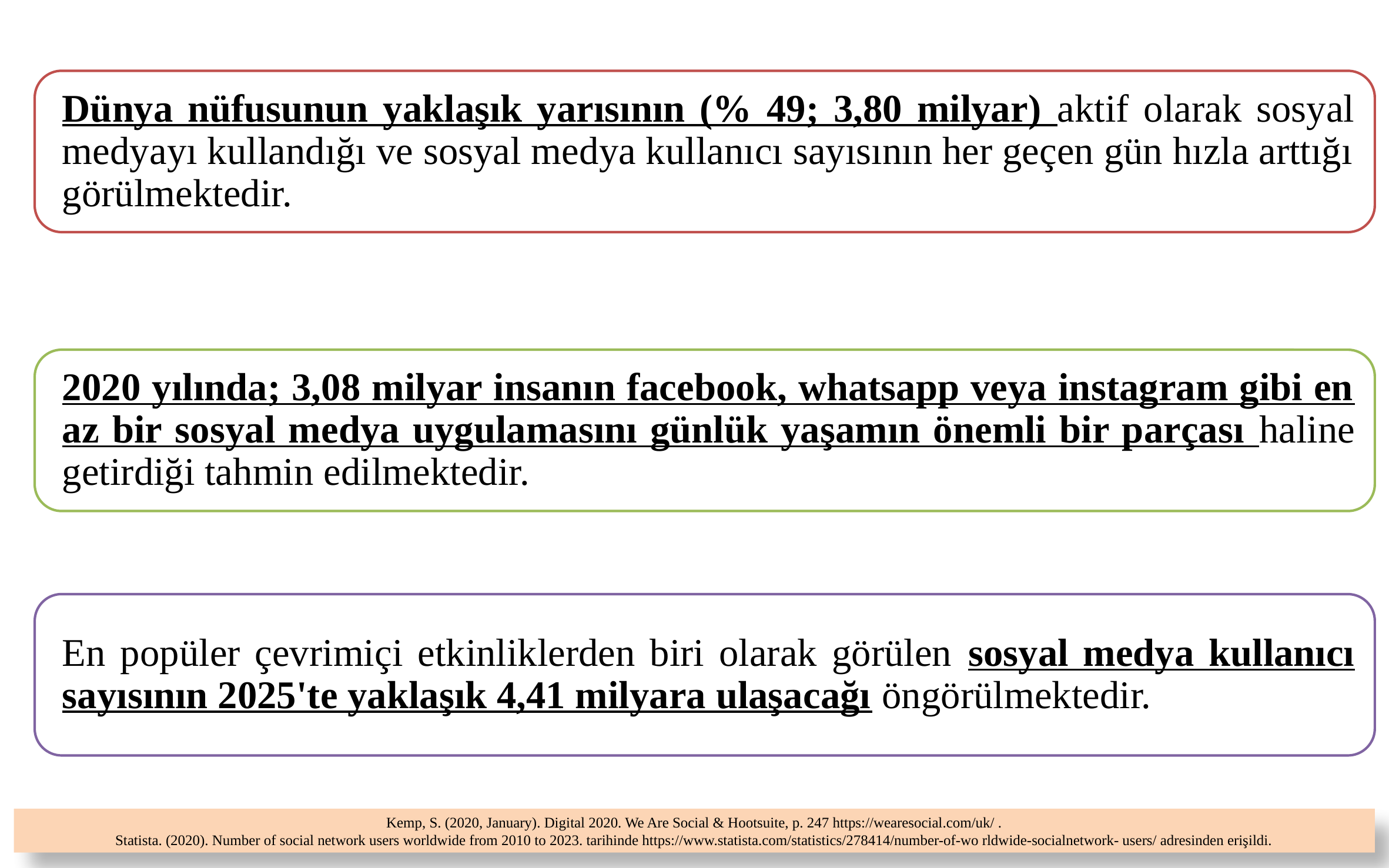

Dünya nüfusunun yaklaşık yarısının (% 49; 3,80 milyar) aktif olarak sosyal medyayı kullandığı ve sosyal medya kullanıcı sayısının her geçen gün hızla arttığı görülmektedir.
2020 yılında; 3,08 milyar insanın facebook, whatsapp veya instagram gibi en az bir sosyal medya uygulamasını günlük yaşamın önemli bir parçası haline getirdiği tahmin edilmektedir.
En popüler çevrimiçi etkinliklerden biri olarak görülen sosyal medya kullanıcı sayısının 2025'te yaklaşık 4,41 milyara ulaşacağı öngörülmektedir.
Kemp, S. (2020, January). Digital 2020. We Are Social & Hootsuite, p. 247 https://wearesocial.com/uk/ .
Statista. (2020). Number of social network users worldwide from 2010 to 2023. tarihinde https://www.statista.com/statistics/278414/number-of-wo rldwide-socialnetwork- users/ adresinden erişildi.